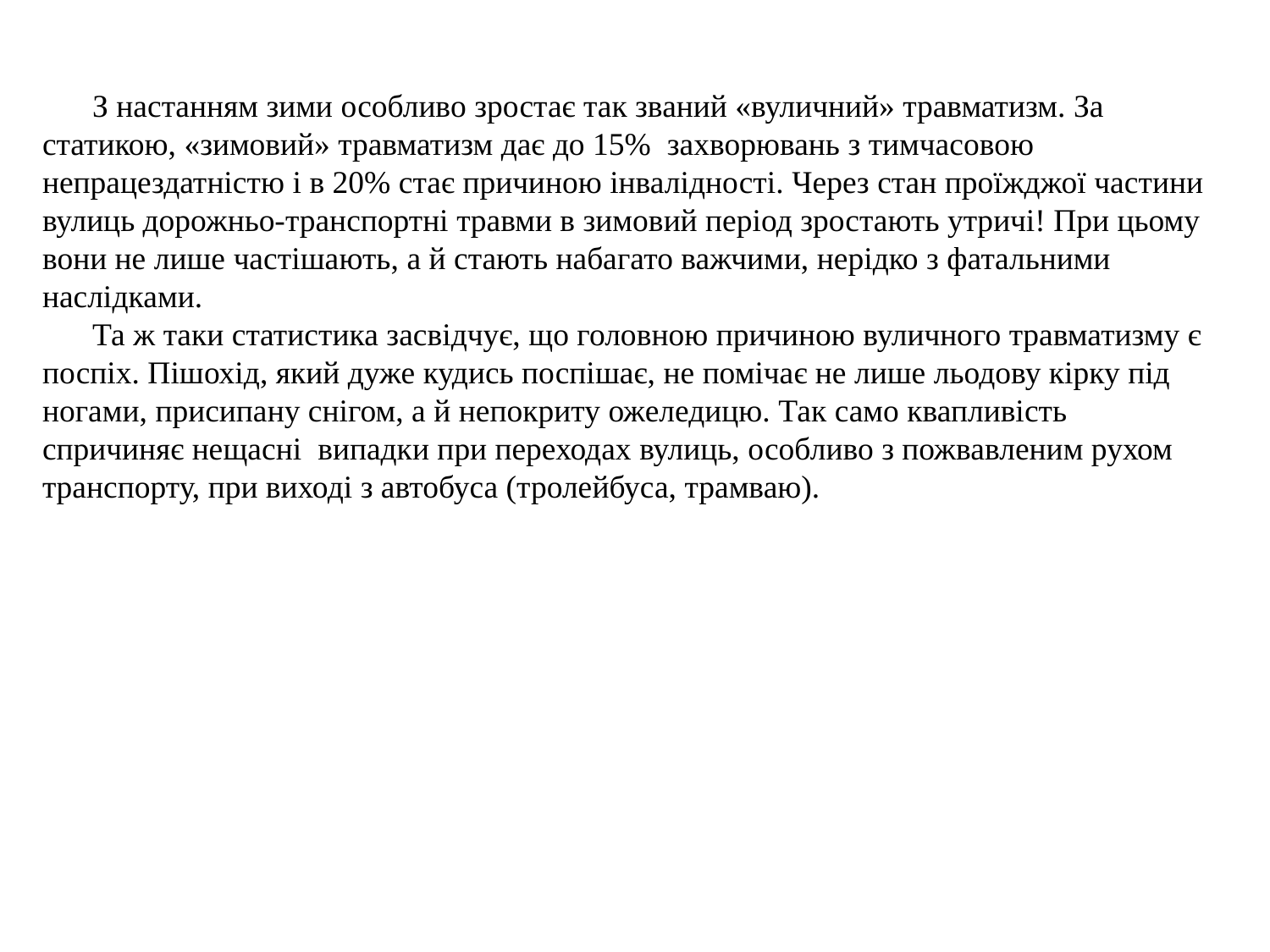

З настанням зими особливо зростає так званий «вуличний» травматизм. За статикою, «зимовий» травматизм дає до 15%  захворювань з тимчасовою непрацездатністю і в 20% стає причиною інвалідності. Через стан проїжджої частини вулиць дорожньо-транспортні травми в зимовий період зростають утричі! При цьому вони не лише частішають, а й стають набагато важчими, нерідко з фатальними наслідками.
Та ж таки статистика засвідчує, що головною причиною вуличного травматизму є поспіх. Пішохід, який дуже кудись поспішає, не помічає не лише льодову кірку під ногами, присипану снігом, а й непокриту ожеледицю. Так само квапливість спричиняє нещасні  випадки при переходах вулиць, особливо з пожвавленим рухом транспорту, при виході з автобуса (тролейбуса, трамваю).